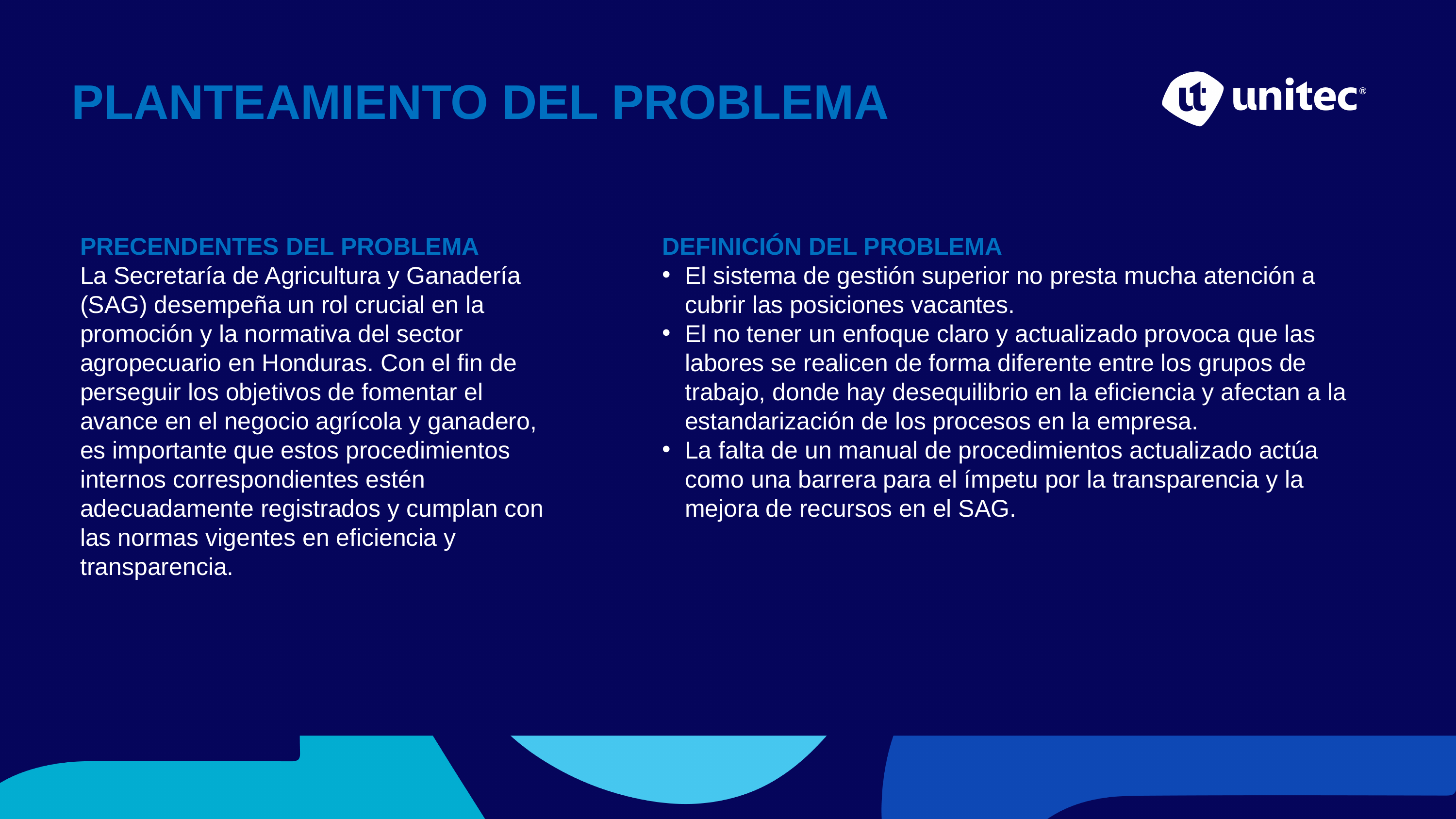

PLANTEAMIENTO DEL PROBLEMA
PRECENDENTES DEL PROBLEMA
La Secretaría de Agricultura y Ganadería (SAG) desempeña un rol crucial en la promoción y la normativa del sector agropecuario en Honduras. Con el fin de perseguir los objetivos de fomentar el avance en el negocio agrícola y ganadero, es importante que estos procedimientos internos correspondientes estén adecuadamente registrados y cumplan con las normas vigentes en eficiencia y transparencia.
DEFINICIÓN DEL PROBLEMA
El sistema de gestión superior no presta mucha atención a cubrir las posiciones vacantes.
El no tener un enfoque claro y actualizado provoca que las labores se realicen de forma diferente entre los grupos de trabajo, donde hay desequilibrio en la eficiencia y afectan a la estandarización de los procesos en la empresa.
La falta de un manual de procedimientos actualizado actúa como una barrera para el ímpetu por la transparencia y la mejora de recursos en el SAG.